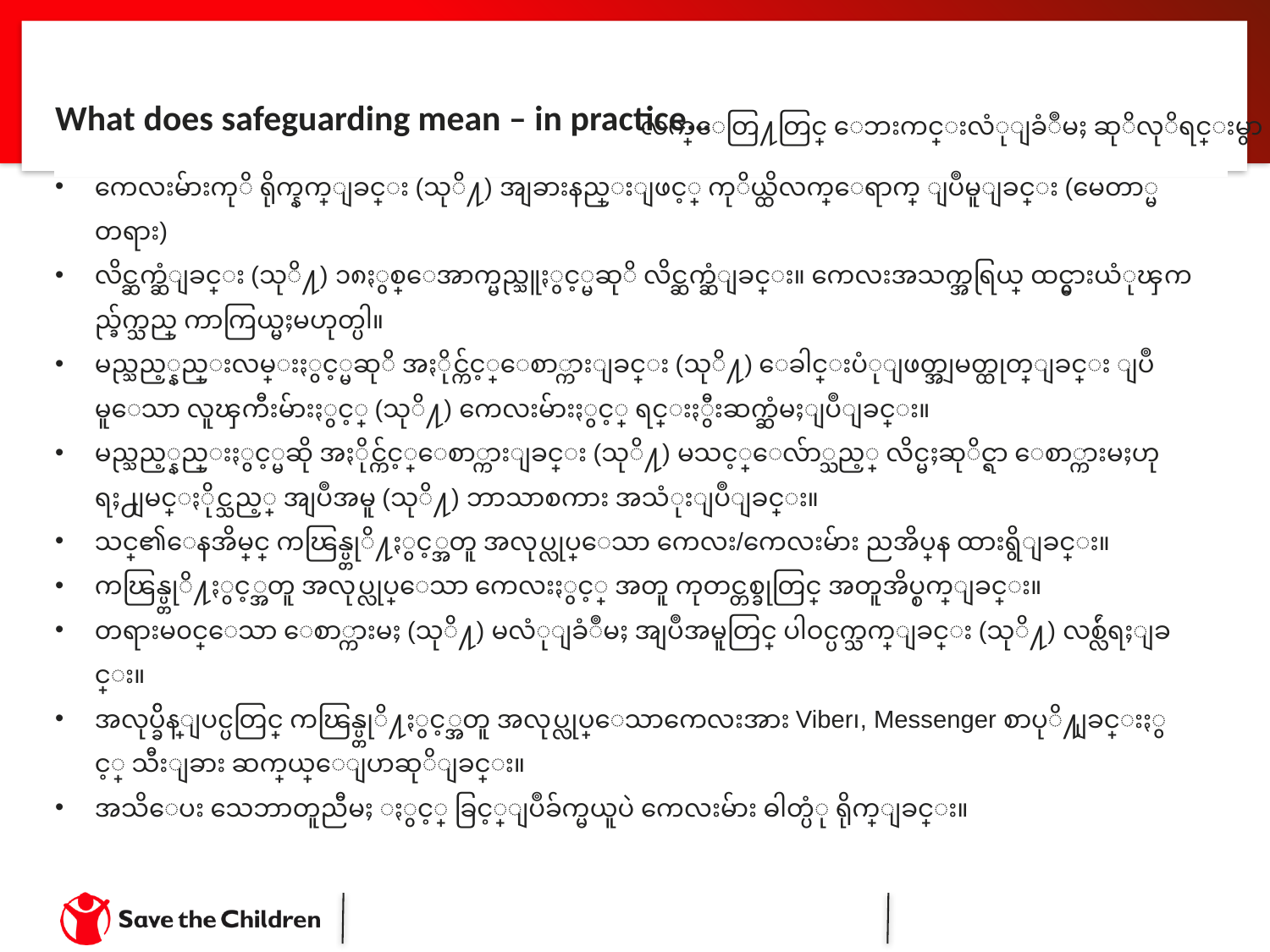

# What does safeguarding mean – in practice…
လက္ေတြ႔တြင္ ေဘးကင္းလံုျခံဳမႈ ဆုိလုိရင္းမွာ
ကေလးမ်ားကုိ ရိုက္နက္ျခင္း (သုိ႔) အျခားနည္းျဖင့္ ကုိယ္ထိလက္ေရာက္ ျပဳမူျခင္း (မေတာ္မတရား)
လိင္ဆက္ဆံျခင္း (သုိ႔) ၁၈ႏွစ္ေအာက္မည္သူႏွင့္မဆုိ လိင္ဆက္ဆံျခင္း။ ကေလးအသက္အရြယ္ ထင္မွားယံုၾကည္ခ်က္သည္ ကာကြယ္မႈမဟုတ္ပါ။
မည္သည့္နည္းလမ္းႏွင့္မဆုိ အႏိုင္က်င့္ေစာ္ကားျခင္း (သုိ႔) ေခါင္းပံုျဖတ္အျမတ္ထုတ္ျခင္း ျပဳမူေသာ လူၾကီးမ်ားႏွင့္ (သုိ႔) ကေလးမ်ားႏွင့္ ရင္းႏွီးဆက္ဆံမႈျပဳျခင္း။
မည္သည့္နည္းႏွင့္မဆို အႏိုင္က်င့္ေစာ္ကားျခင္း (သုိ႔) မသင့္ေလ်ာ္သည့္ လိင္မႈဆုိင္ရာ ေစာ္ကားမႈဟု ရႈ႕ျမင္ႏိုင္သည့္ အျပဳအမူ (သုိ႔) ဘာသာစကား အသံုးျပဳျခင္း။
သင္၏ေနအိမ္တြင္ ကၽြန္ပ္တုိ႔ႏွင့္အတူ အလုပ္လုပ္ေသာ ကေလး/ကေလးမ်ား ညအိပ္ညေန ထားရွိျခင္း။
ကၽြန္ပ္တုိ႔ႏွင့္အတူ အလုပ္လုပ္ေသာ ကေလးႏွင့္ အတူ ကုတင္တစ္ခုတြင္ အတူအိပ္စက္ျခင္း။
တရားမ၀င္ေသာ ေစာ္ကားမႈ (သုိ႔) မလံုျခံဳမႈ အျပဳအမူတြင္ ပါဝင္ပက္သက္ျခင္း (သုိ႔) လစ္လ်ဴရႈျခင္း။
အလုပ္ခ်ိန္ျပင္ပတြင္ ကၽြန္ပ္တုိ႔ႏွင့္အတူ အလုပ္လုပ္ေသာကေလးအား Viber၊, Messenger စာပုိ႔ျခင္းႏွင့္ သီးျခား ဆက္သြယ္ေျပာဆုိျခင္း။
အသိေပး သေဘာတူညီမႈ ႏွင့္ ခြင့္ျပဳခ်က္မယူပဲ ကေလးမ်ား ဓါတ္ပံု ရိုက္ျခင္း။